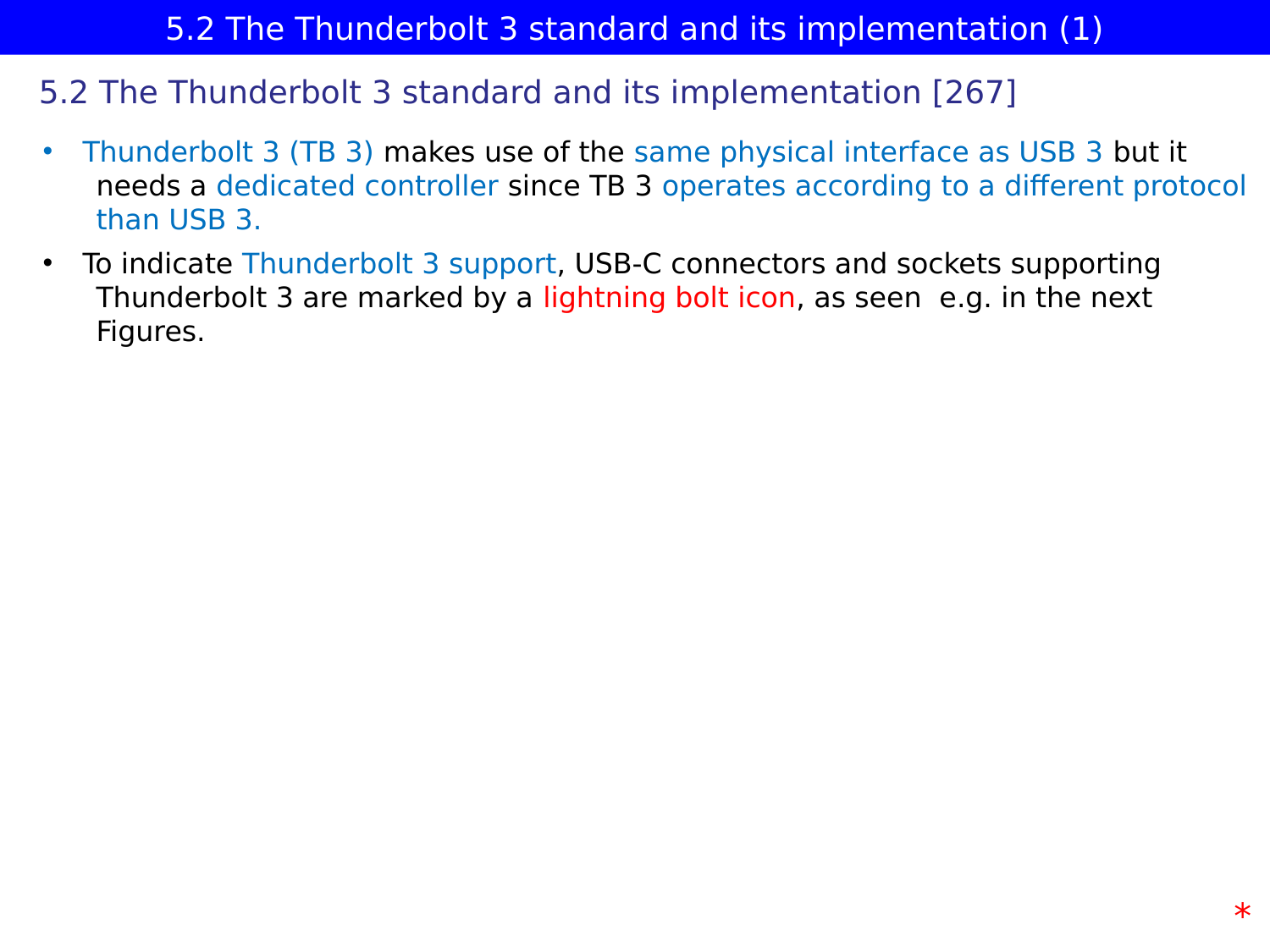

# 5.2 The Thunderbolt 3 standard and its implementation (1)
5.2 The Thunderbolt 3 standard and its implementation [267]
Thunderbolt 3 (TB 3) makes use of the same physical interface as USB 3 but it
      needs a dedicated controller since TB 3 operates according to a different protocol
      than USB 3.
To indicate Thunderbolt 3 support, USB-C connectors and sockets supporting
      Thunderbolt 3 are marked by a lightning bolt icon, as seen  e.g. in the next
      Figures.
*